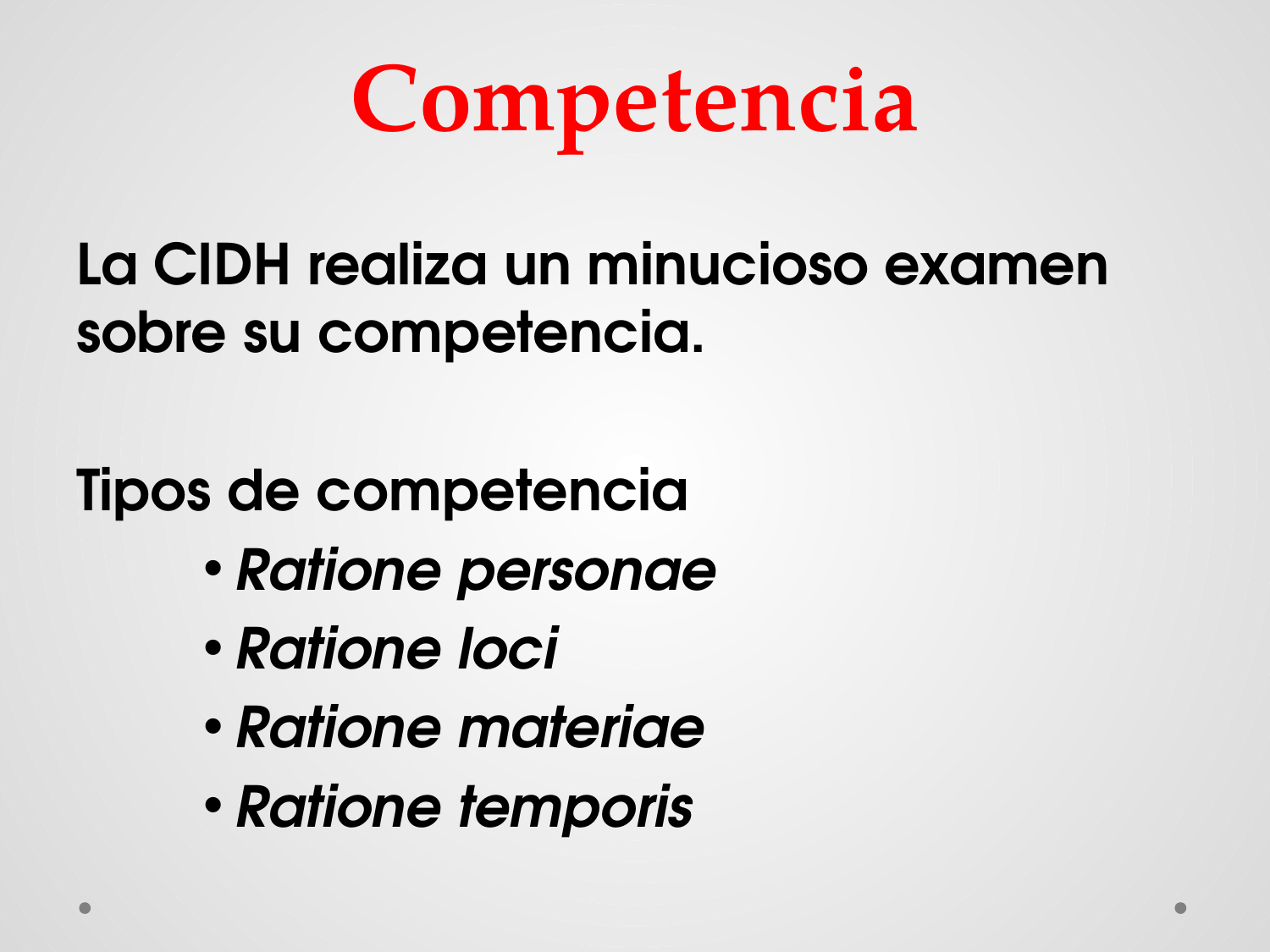

# Competencia
La CIDH realiza un minucioso examen sobre su competencia.

Tipos de competencia
Ratione personae
Ratione loci
Ratione materiae
Ratione temporis